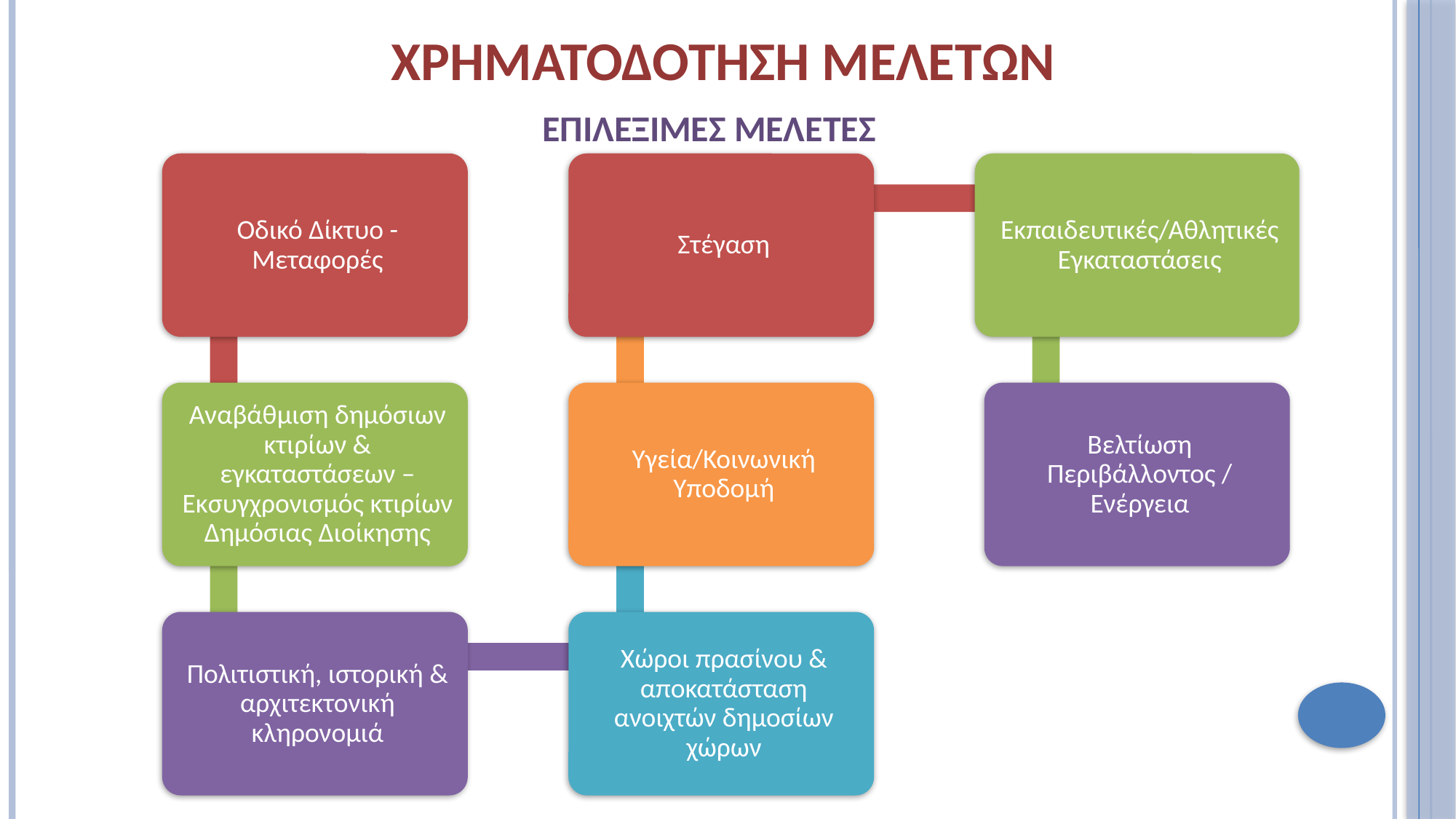

# ΧΡΗΜΑΤΟΔΟΤΗΣΗ ΜΕΛΕΤΩΝ
ΕΠΙΛΕΞΙΜΕΣ ΜΕΛΕΤΕΣ
Οδικό Δίκτυο - Μεταφορές
Αναβάθμιση δημόσιων κτιρίων & εγκαταστάσεων – Εκσυγχρονισμός κτιρίων Δημόσιας Διοίκησης
Πολιτιστική, ιστορική & αρχιτεκτονική κληρονομιά
Χώροι πρασίνου & αποκατάσταση ανοιχτών δημοσίων χώρων
Υγεία/Κοινωνική Υποδομή
Στέγαση
Εκπαιδευτικές/Αθλητικές Εγκαταστάσεις
Βελτίωση Περιβάλλοντος / Ενέργεια